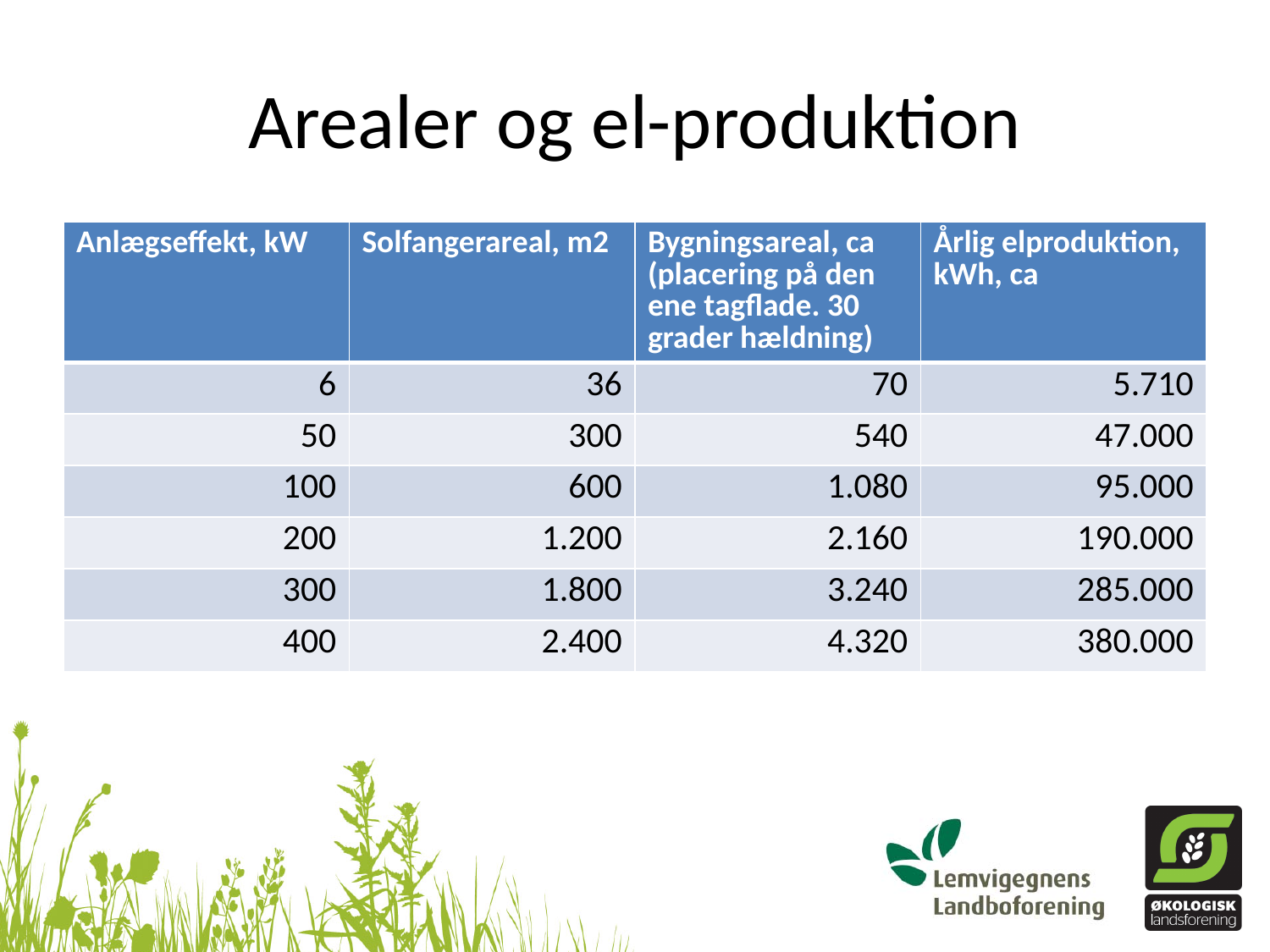

# Arealer og el-produktion
| Anlægseffekt, kW | Solfangerareal, m2 | Bygningsareal, ca (placering på den ene tagflade. 30 grader hældning) | Årlig elproduktion, kWh, ca |
| --- | --- | --- | --- |
| 6 | 36 | 70 | 5.710 |
| 50 | 300 | 540 | 47.000 |
| 100 | 600 | 1.080 | 95.000 |
| 200 | 1.200 | 2.160 | 190.000 |
| 300 | 1.800 | 3.240 | 285.000 |
| 400 | 2.400 | 4.320 | 380.000 |